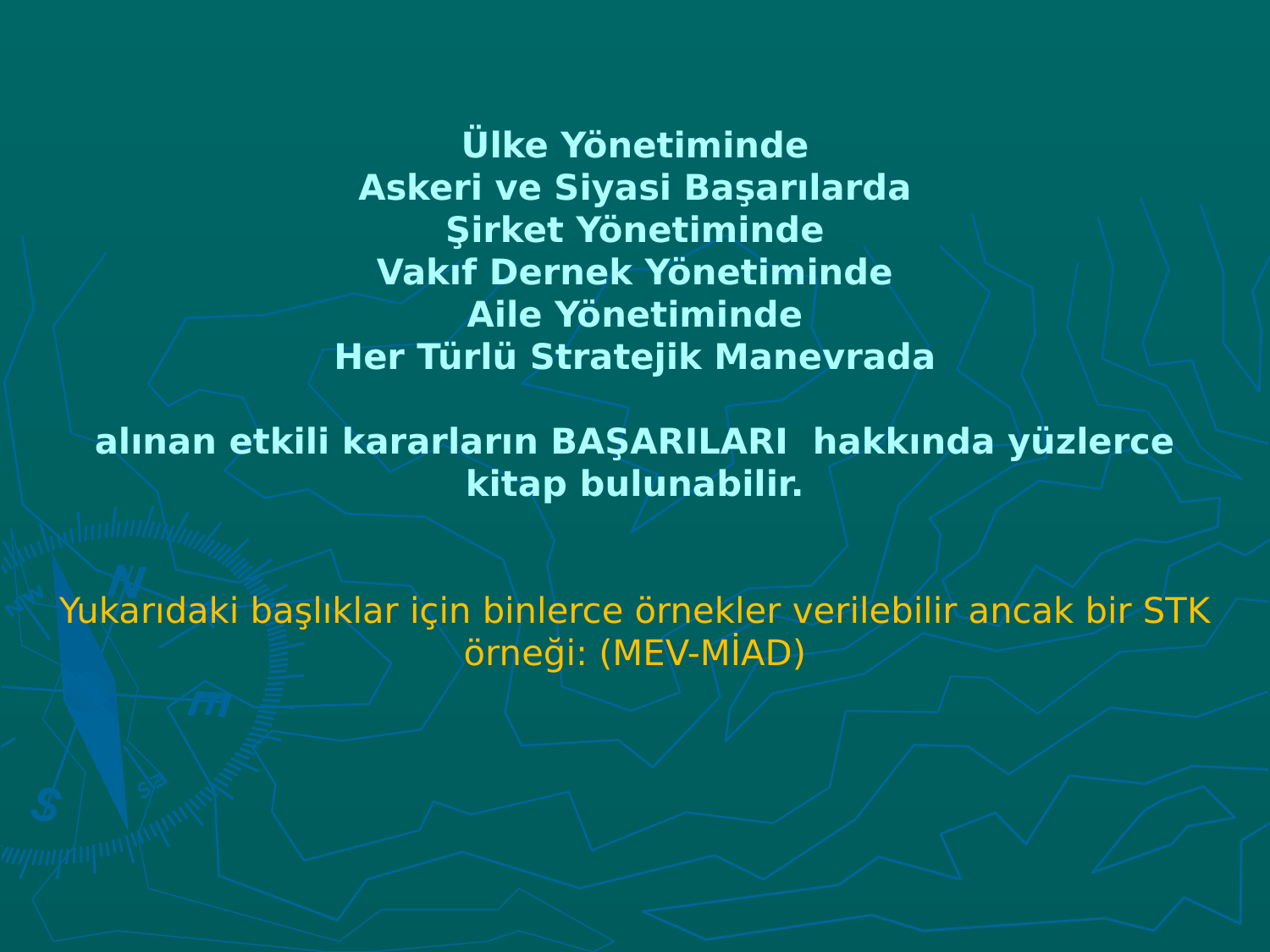

# Ülke Yönetiminde Askeri ve Siyasi Başarılarda Şirket Yönetiminde Vakıf Dernek Yönetiminde Aile Yönetiminde Her Türlü Stratejik Manevrada alınan etkili kararların BAŞARILARI  hakkında yüzlerce kitap bulunabilir. Yukarıdaki başlıklar için binlerce örnekler verilebilir ancak bir STK örneği: (MEV-MİAD)